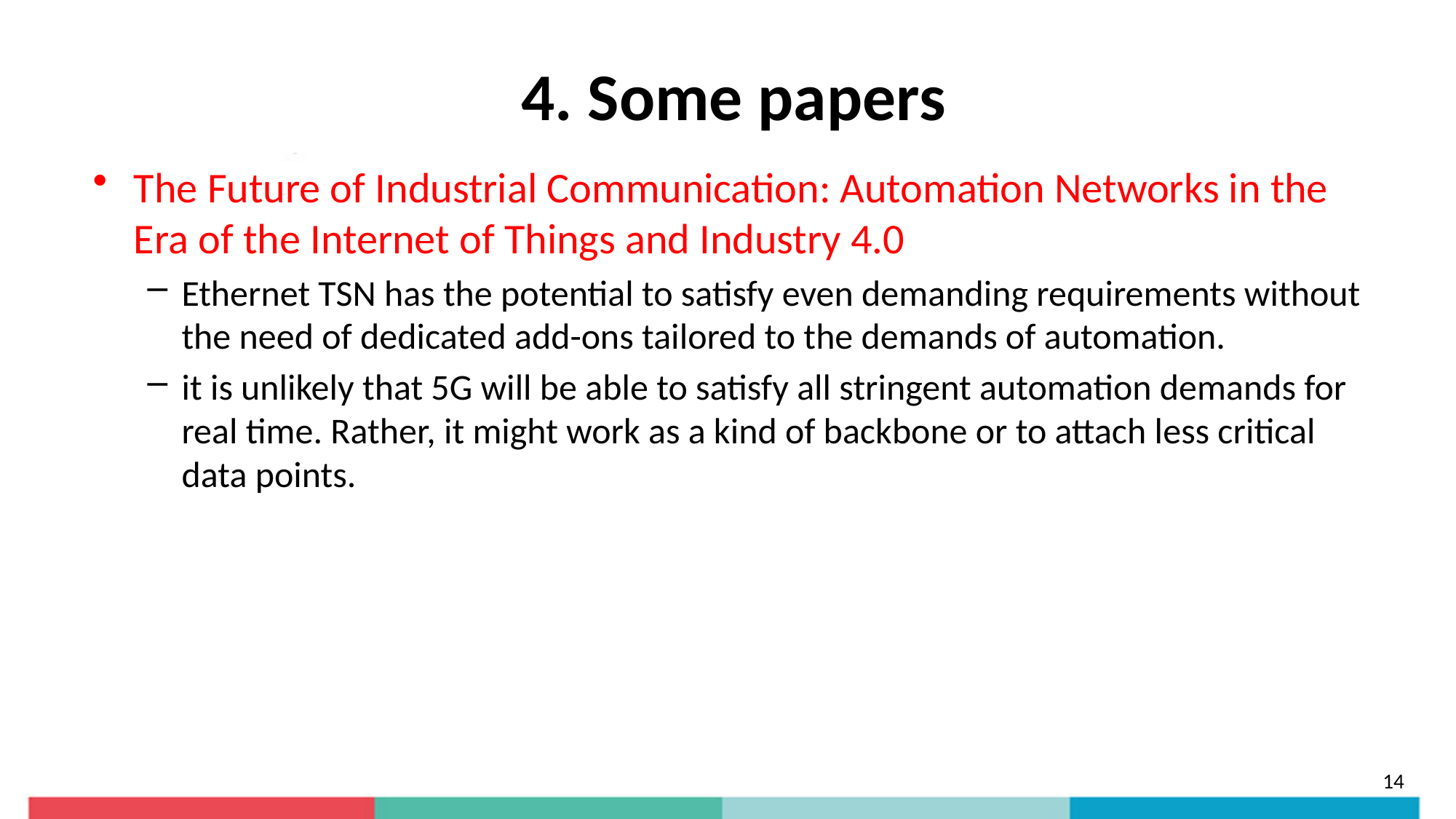

# 4. Some papers
The Future of Industrial Communication: Automation Networks in the Era of the Internet of Things and Industry 4.0
Ethernet TSN has the potential to satisfy even demanding requirements without the need of dedicated add-ons tailored to the demands of automation.
it is unlikely that 5G will be able to satisfy all stringent automation demands for real time. Rather, it might work as a kind of backbone or to attach less critical data points.

14